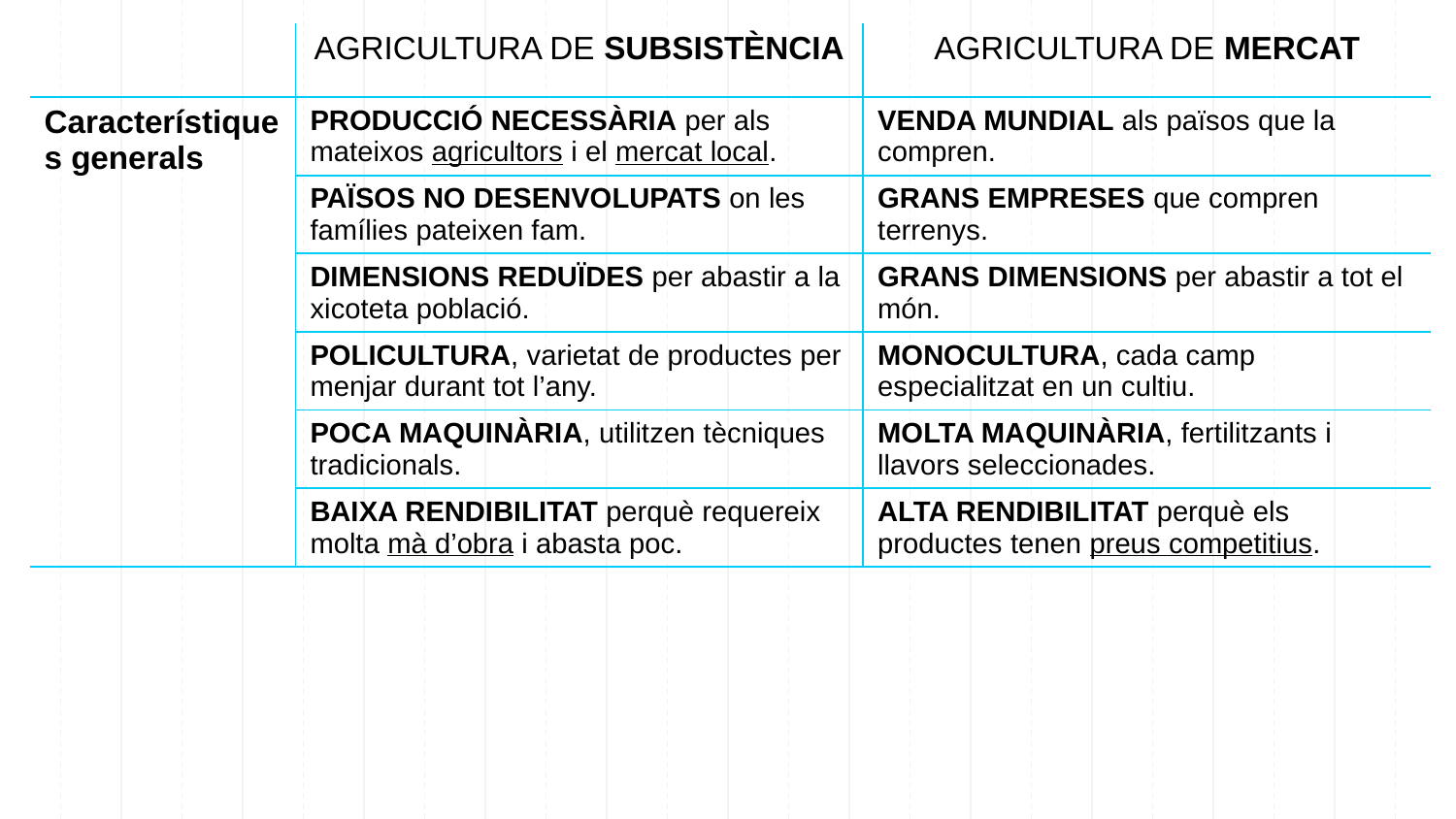

|  | AGRICULTURA DE SUBSISTÈNCIA | AGRICULTURA DE MERCAT |
| --- | --- | --- |
| Característiques generals | PRODUCCIÓ NECESSÀRIA per als mateixos agricultors i el mercat local. | VENDA MUNDIAL als països que la compren. |
|  | PAÏSOS NO DESENVOLUPATS on les famílies pateixen fam. | GRANS EMPRESES que compren terrenys. |
|  | DIMENSIONS REDUÏDES per abastir a la xicoteta població. | GRANS DIMENSIONS per abastir a tot el món. |
|  | POLICULTURA, varietat de productes per menjar durant tot l’any. | MONOCULTURA, cada camp especialitzat en un cultiu. |
|  | POCA MAQUINÀRIA, utilitzen tècniques tradicionals. | MOLTA MAQUINÀRIA, fertilitzants i llavors seleccionades. |
|  | BAIXA RENDIBILITAT perquè requereix molta mà d’obra i abasta poc. | ALTA RENDIBILITAT perquè els productes tenen preus competitius. |
5